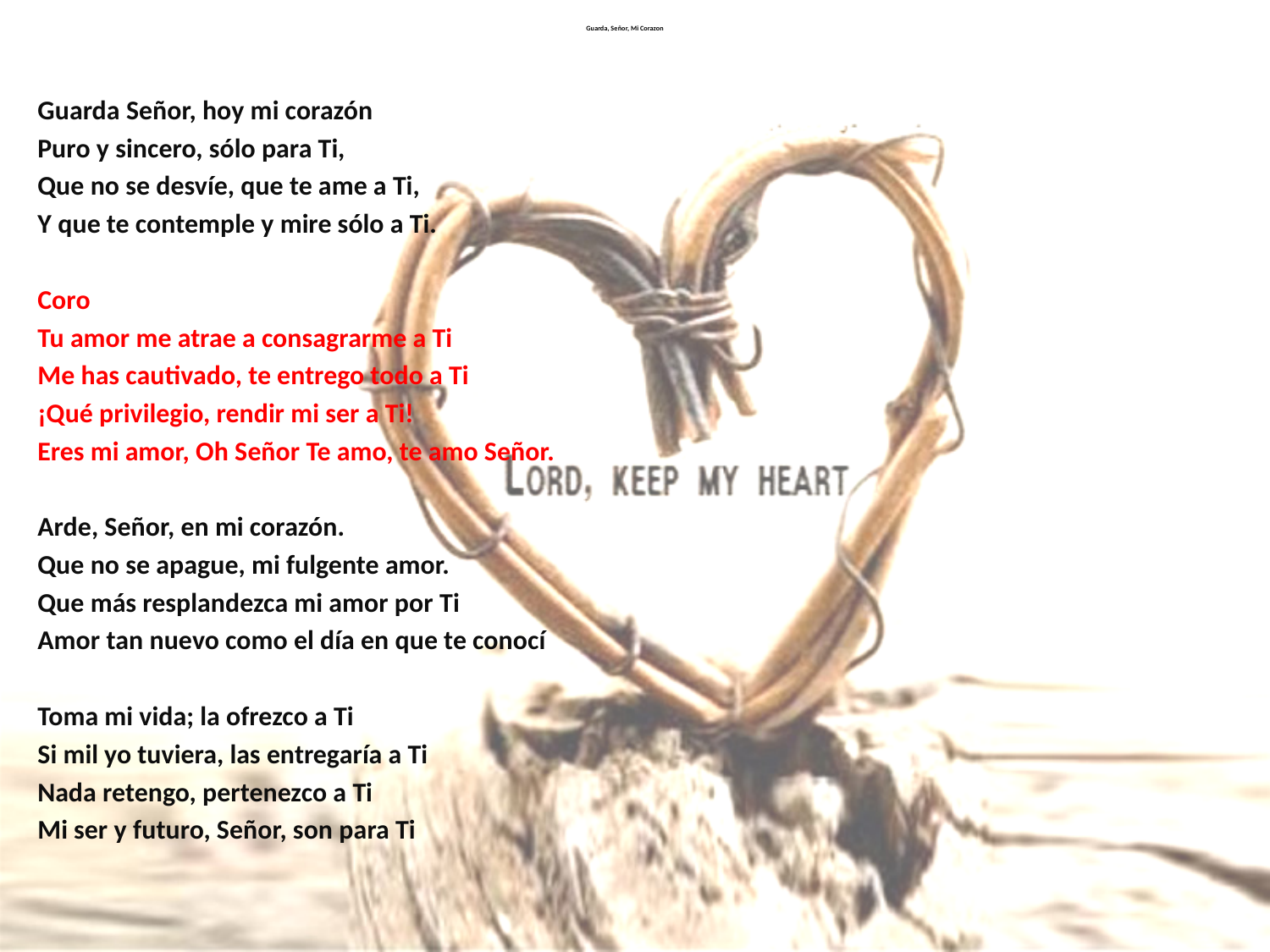

# Guarda, Señor, Mi Corazon
Guarda Señor, hoy mi corazón
Puro y sincero, sólo para Ti,
Que no se desvíe, que te ame a Ti,
Y que te contemple y mire sólo a Ti.

Coro
Tu amor me atrae a consagrarme a Ti
Me has cautivado, te entrego todo a Ti
¡Qué privilegio, rendir mi ser a Ti!
Eres mi amor, Oh Señor Te amo, te amo Señor.

Arde, Señor, en mi corazón.
Que no se apague, mi fulgente amor.
Que más resplandezca mi amor por Ti
Amor tan nuevo como el día en que te conocí

Toma mi vida; la ofrezco a Ti
Si mil yo tuviera, las entregaría a Ti
Nada retengo, pertenezco a Ti
Mi ser y futuro, Señor, son para Ti